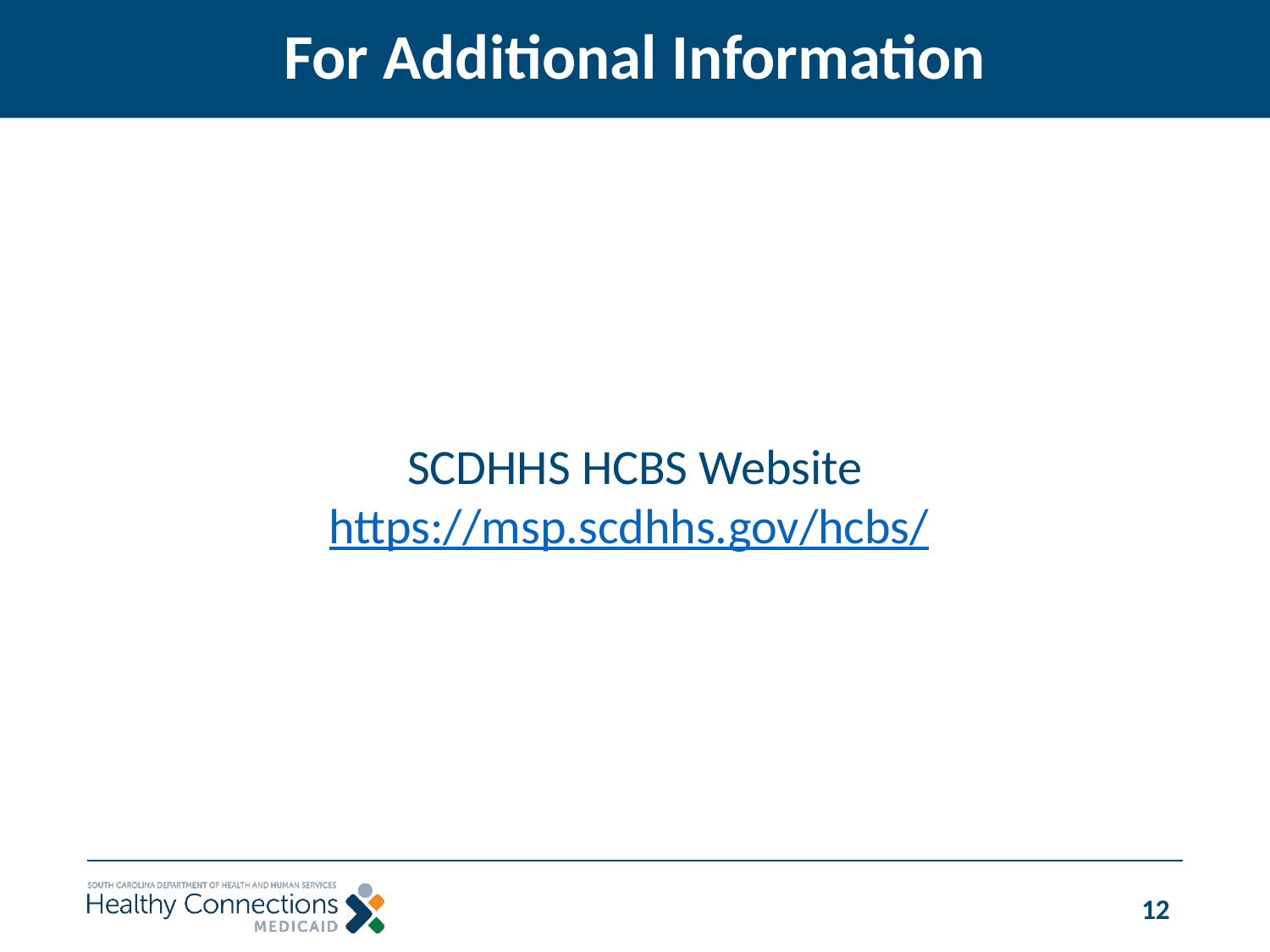

# For Additional Information
SCDHHS HCBS Website
https://msp.scdhhs.gov/hcbs/

12